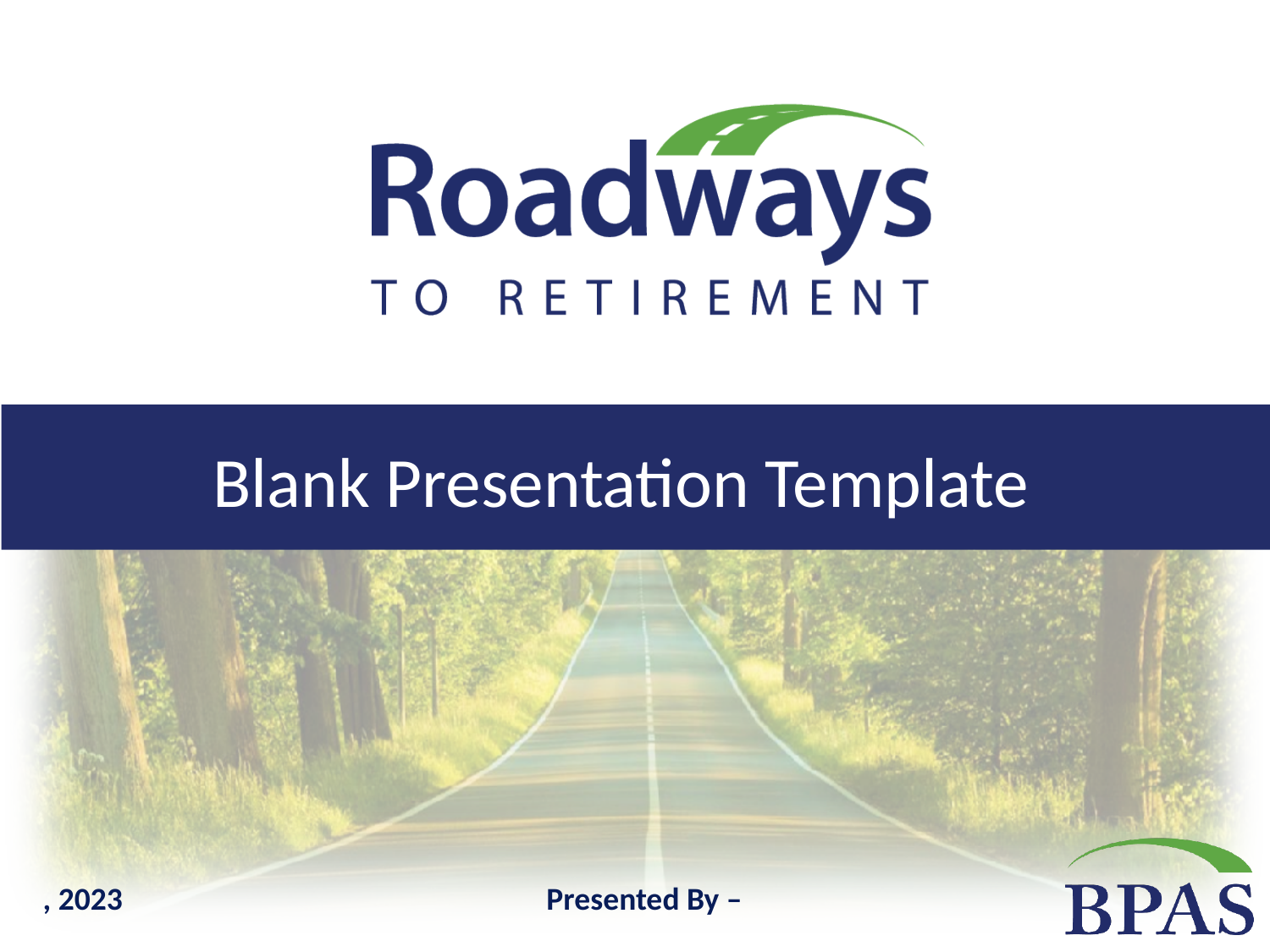

# Blank Presentation Template
, 2023
Presented By –